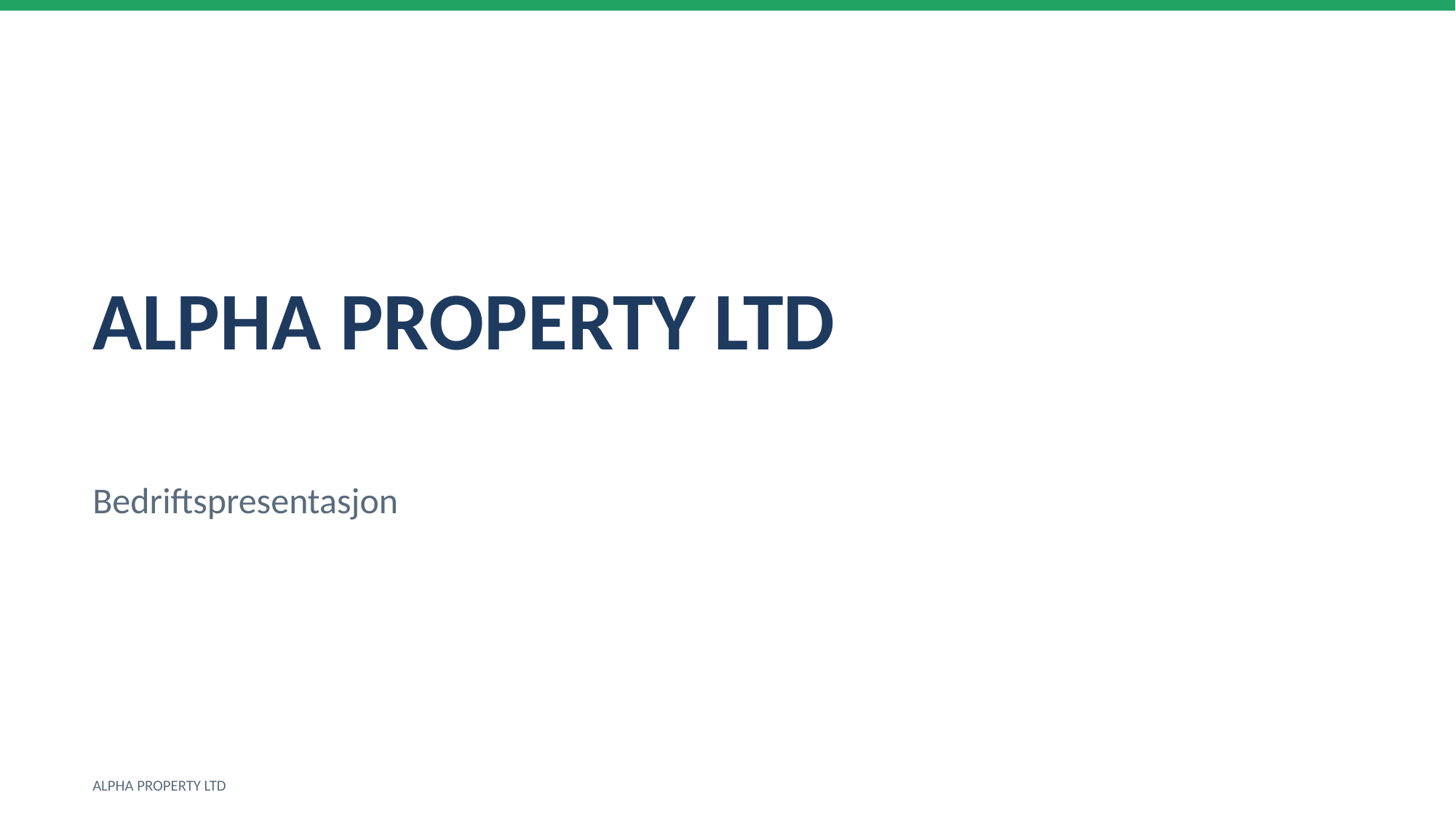

ALPHA PROPERTY LTD
Bedriftspresentasjon
ALPHA PROPERTY LTD